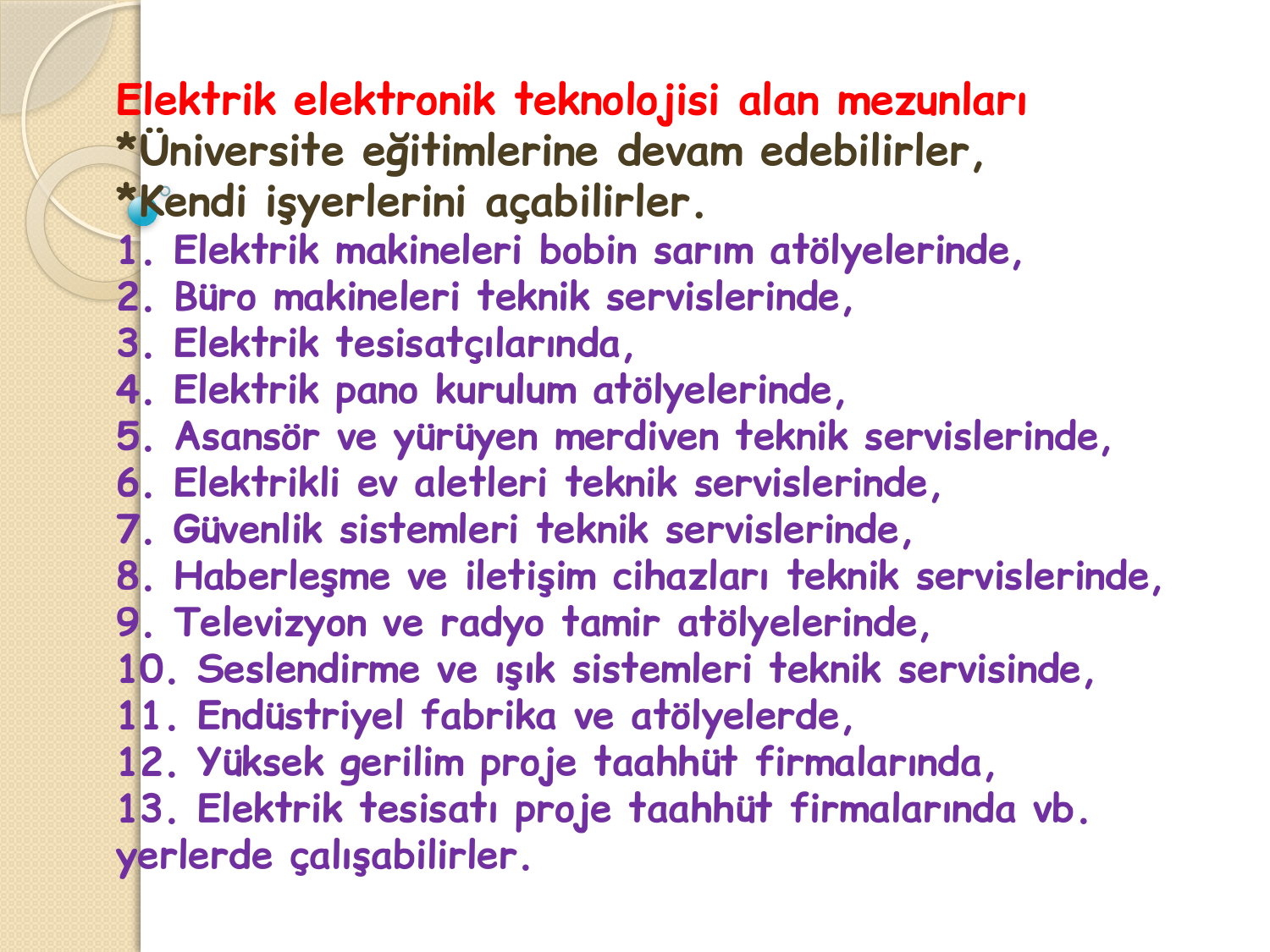

# Elektrik elektronik teknolojisi alan mezunları *Üniversite eğitimlerine devam edebilirler, *Kendi işyerlerini açabilirler. 1. Elektrik makineleri bobin sarım atölyelerinde, 2. Büro makineleri teknik servislerinde, 3. Elektrik tesisatçılarında, 4. Elektrik pano kurulum atölyelerinde, 5. Asansör ve yürüyen merdiven teknik servislerinde, 6. Elektrikli ev aletleri teknik servislerinde, 7. Güvenlik sistemleri teknik servislerinde, 8. Haberleşme ve iletişim cihazları teknik servislerinde, 9. Televizyon ve radyo tamir atölyelerinde, 10. Seslendirme ve ışık sistemleri teknik servisinde, 11. Endüstriyel fabrika ve atölyelerde, 12. Yüksek gerilim proje taahhüt firmalarında, 13. Elektrik tesisatı proje taahhüt firmalarında vb. yerlerde çalışabilirler.